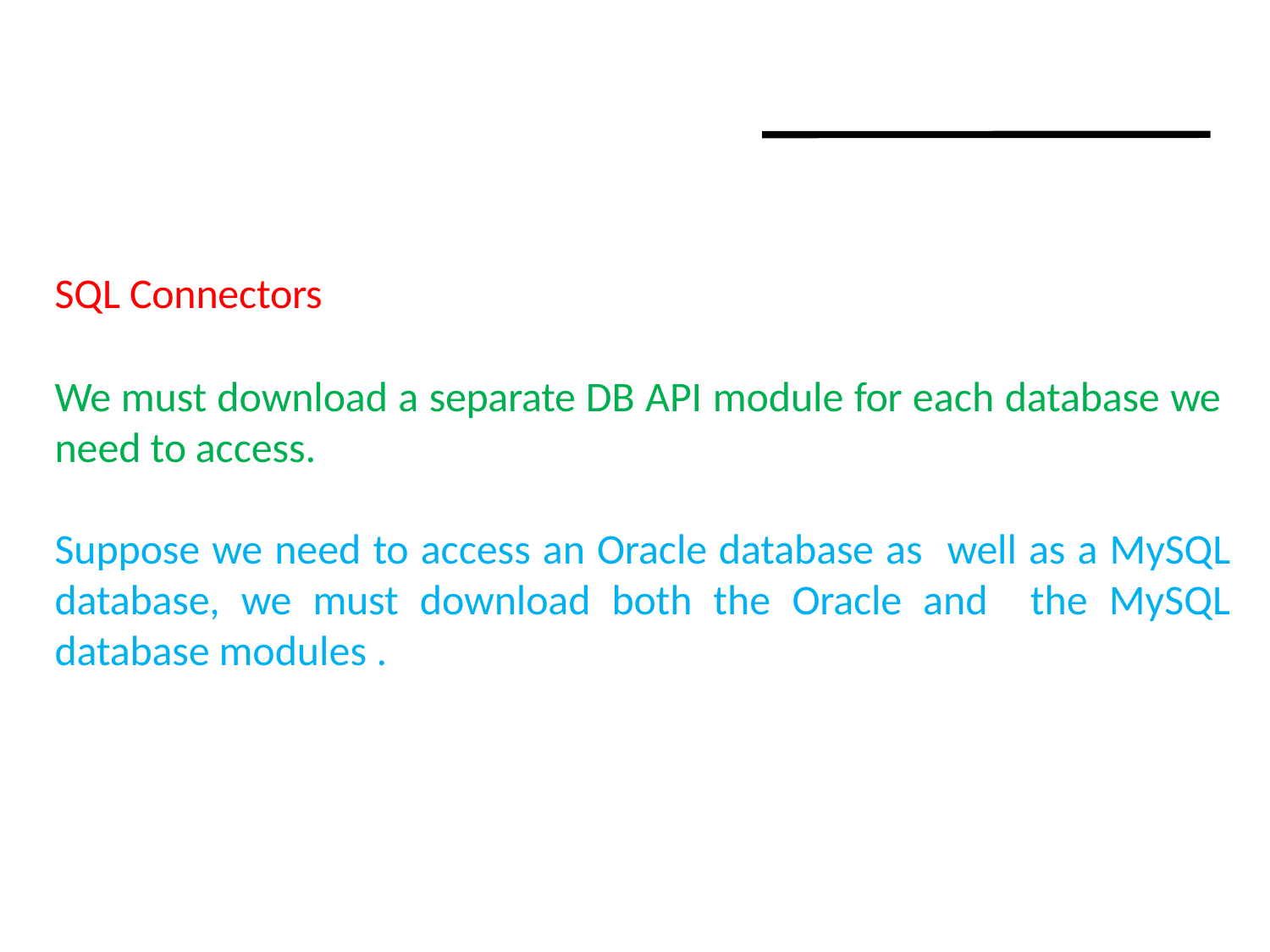

SQL Connectors

We must download a separate DB API module for each database we  need to access.

Suppose we need to access an Oracle database as  well as a MySQL database, we must download both the Oracle and  the MySQL database modules .